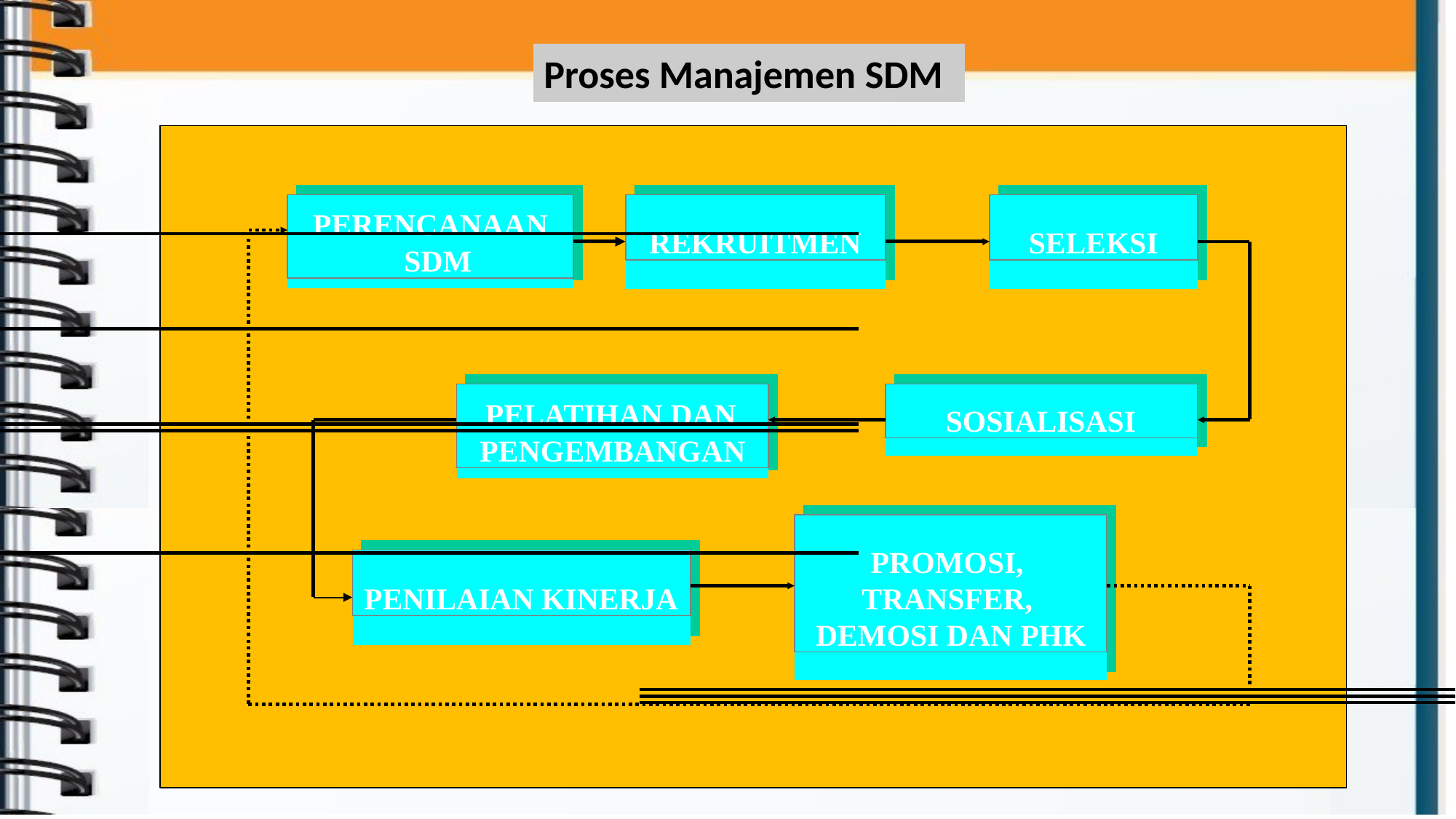

# Proses Manajemen SDM

PERENCANAAN  SDM
REKRUITMEN
SELEKSI

PELATIHAN DAN  PENGEMBANGAN
SOSIALISASI

PROMOSI,  TRANSFER,  DEMOSI DAN PHK

PENILAIAN KINERJA